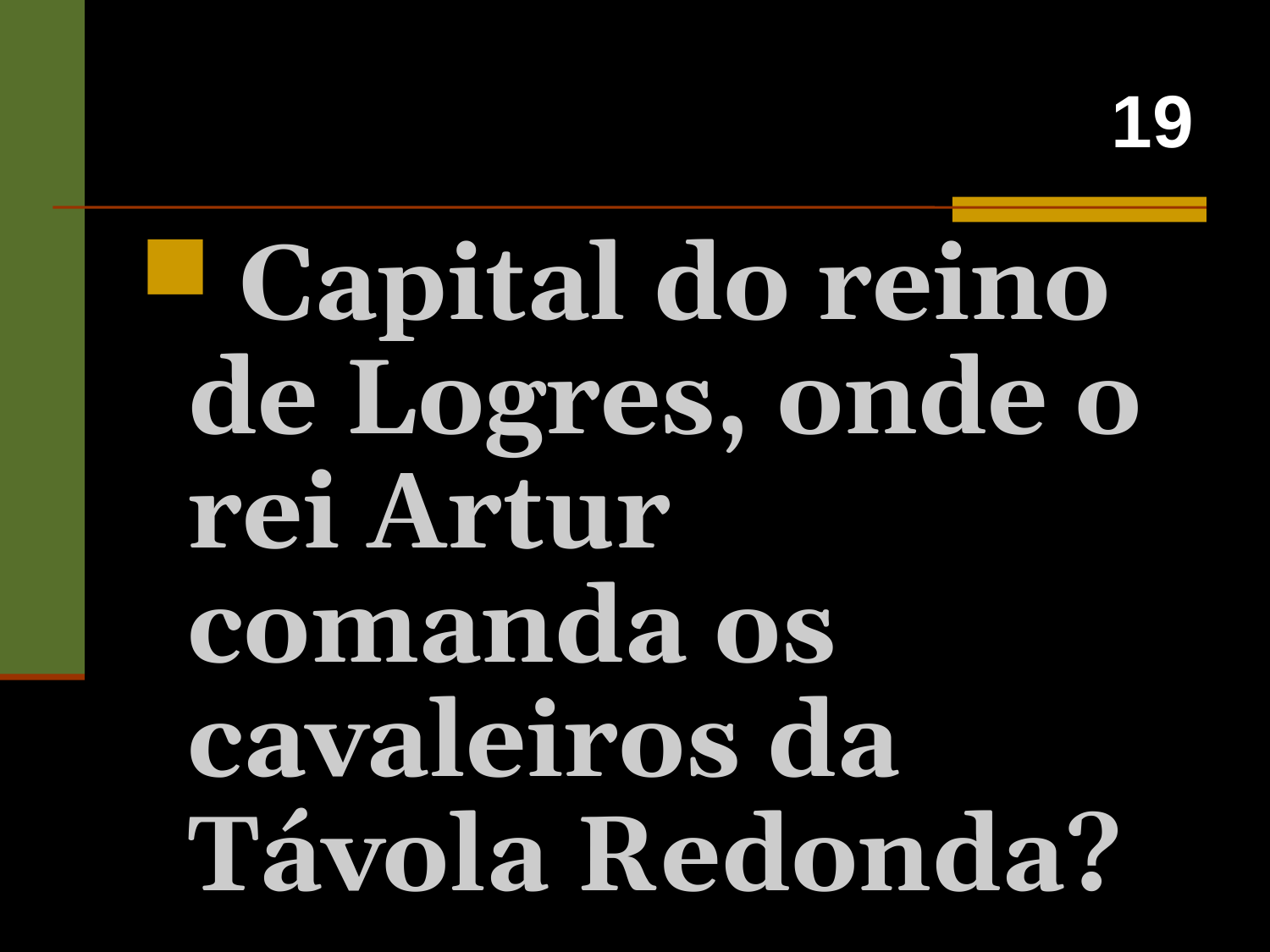

# 19
 Capital do reino de Logres, onde o rei Artur comanda os cavaleiros da Távola Redonda?